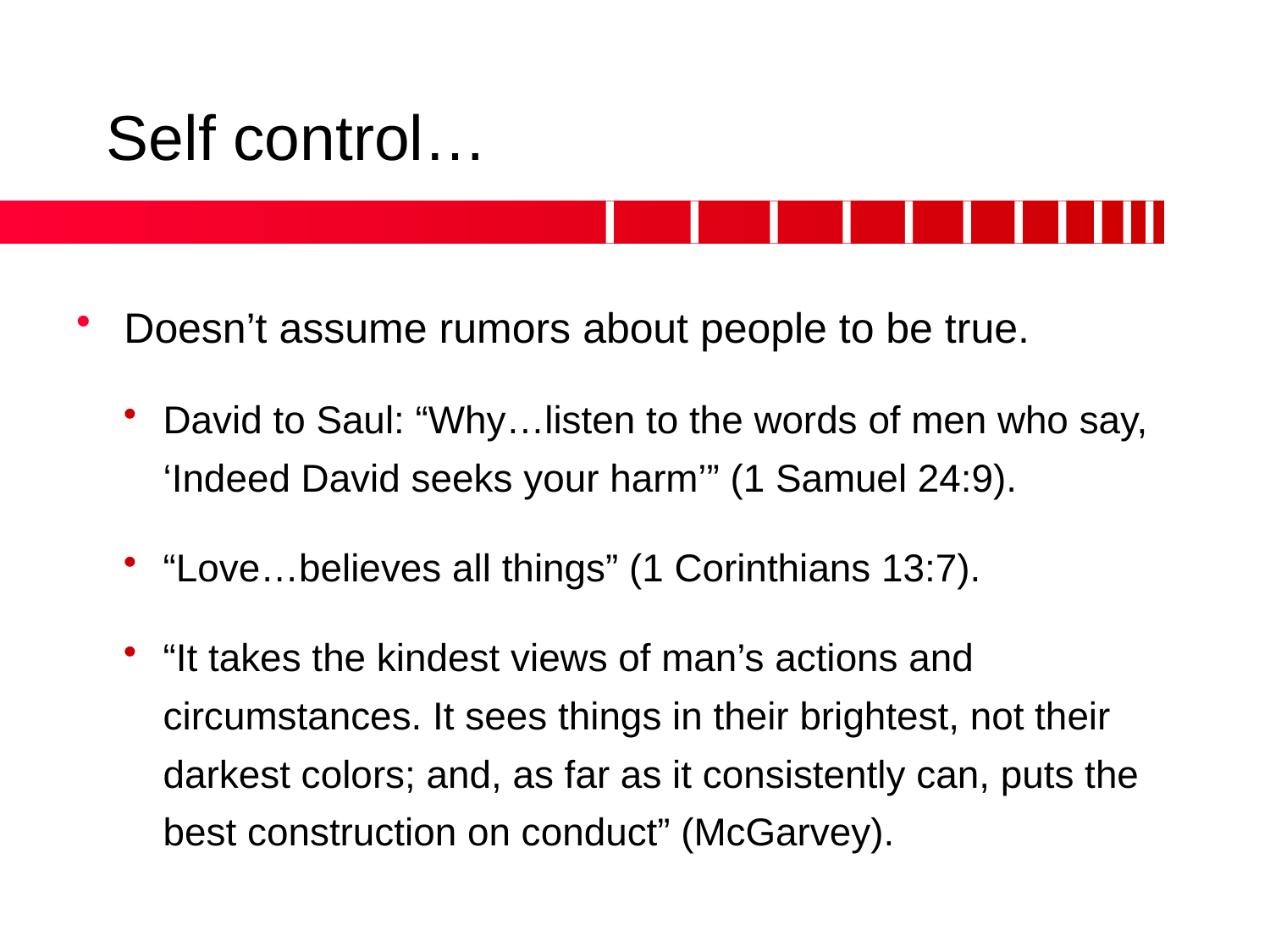

# Self control…
Doesn’t assume rumors about people to be true.
David to Saul: “Why…listen to the words of men who say, ‘Indeed David seeks your harm’” (1 Samuel 24:9).
“Love…believes all things” (1 Corinthians 13:7).
“It takes the kindest views of man’s actions and circumstances. It sees things in their brightest, not their darkest colors; and, as far as it consistently can, puts the best construction on conduct” (McGarvey).